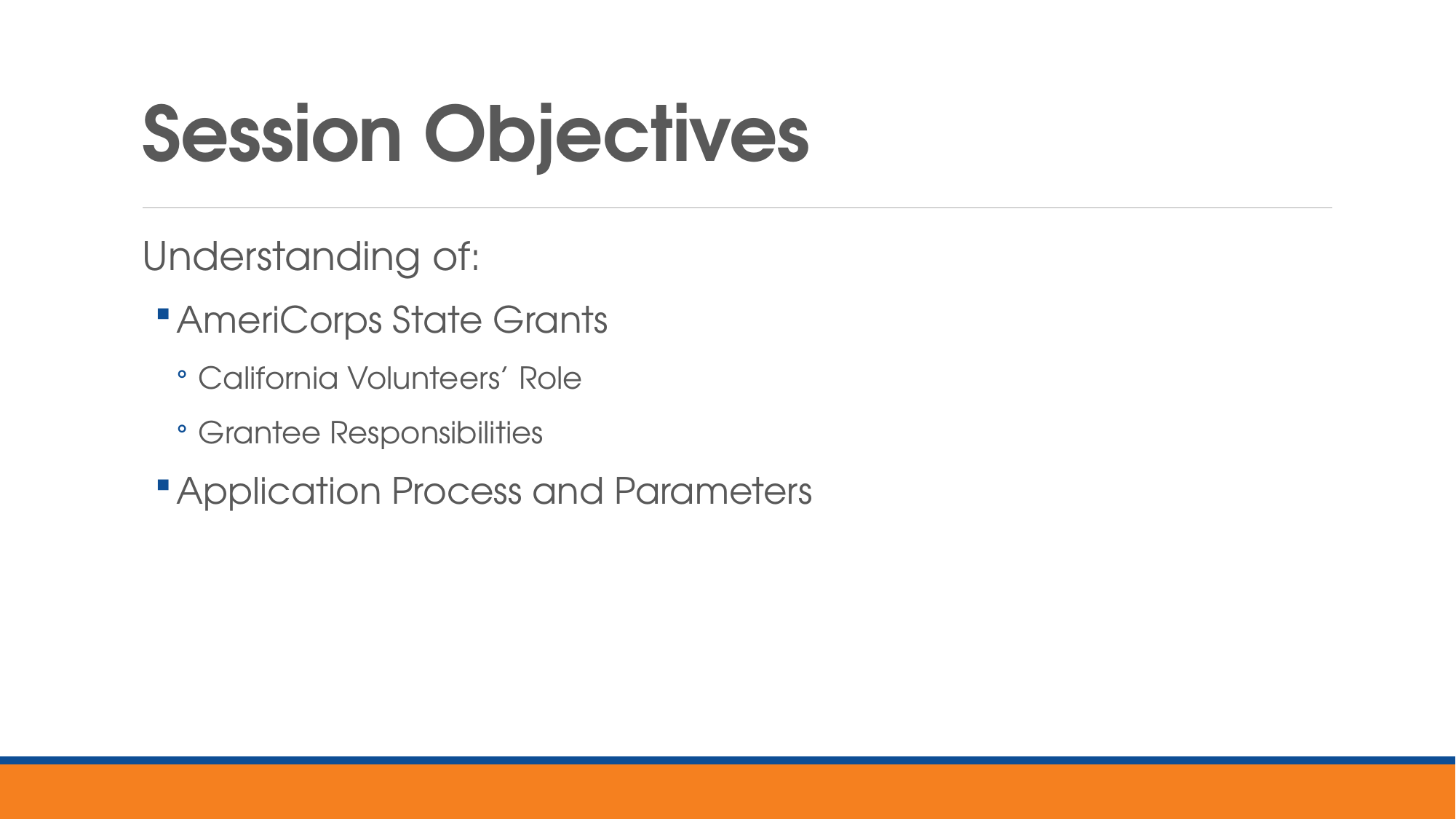

# Session Objectives
Understanding of:
AmeriCorps State Grants
California Volunteers’ Role
Grantee Responsibilities
Application Process and Parameters